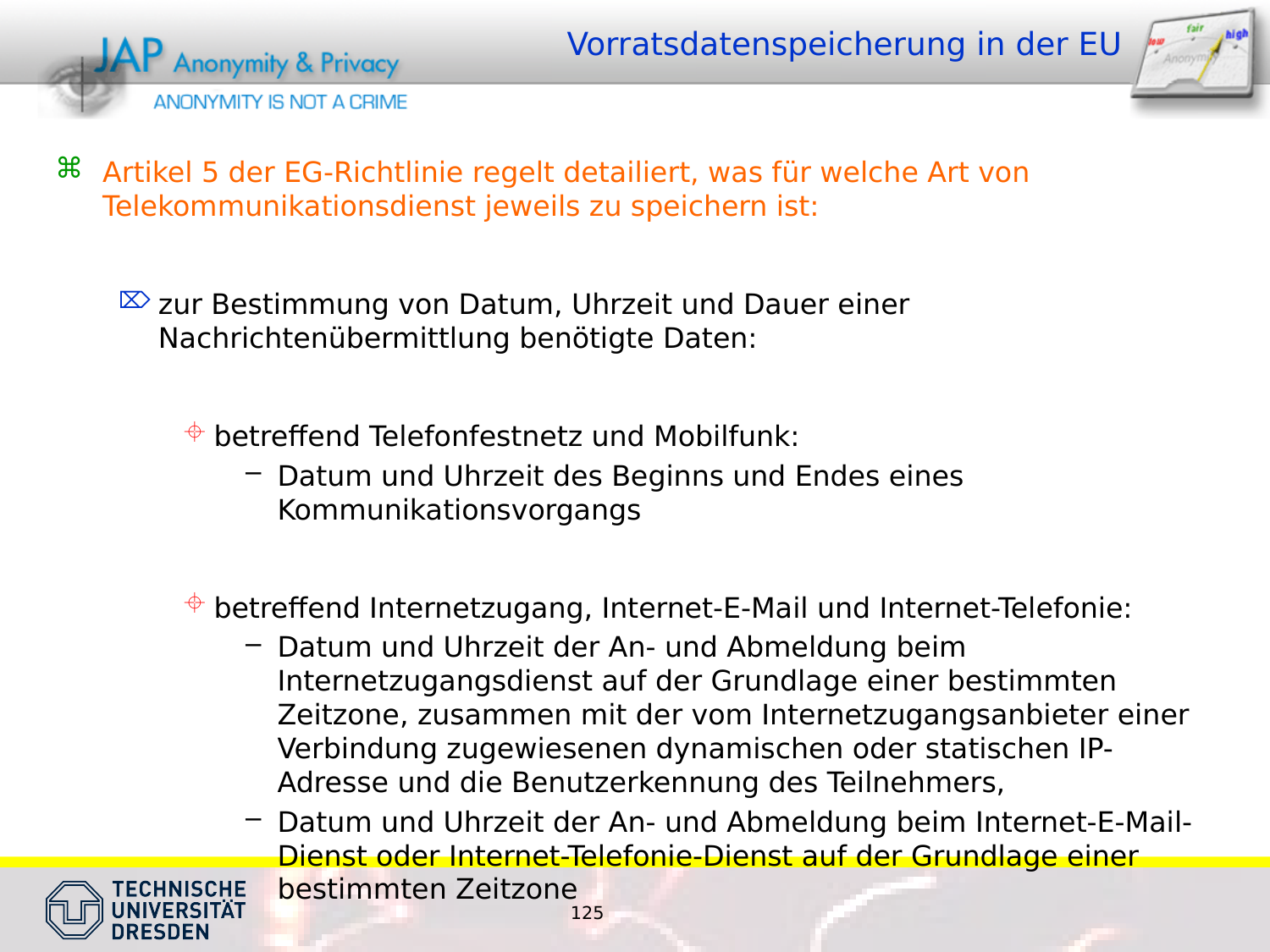

# Vorratsdatenspeicherung in der EU
Artikel 5 der EG-Richtlinie regelt detailiert, was für welche Art von Telekommunikationsdienst jeweils zu speichern ist:

zur Bestimmung von Datum, Uhrzeit und Dauer einer Nachrichtenübermittlung benötigte Daten:

betreffend Telefonfestnetz und Mobilfunk:
Datum und Uhrzeit des Beginns und Endes eines Kommunikationsvorgangs

betreffend Internetzugang, Internet-E-Mail und Internet-Telefonie:
Datum und Uhrzeit der An- und Abmeldung beim Internetzugangsdienst auf der Grundlage einer bestimmten Zeitzone, zusammen mit der vom Internetzugangsanbieter einer Verbindung zugewiesenen dynamischen oder statischen IP-Adresse und die Benutzerkennung des Teilnehmers,
Datum und Uhrzeit der An- und Abmeldung beim Internet-E-Mail-Dienst oder Internet-Telefonie-Dienst auf der Grundlage einer bestimmten Zeitzone